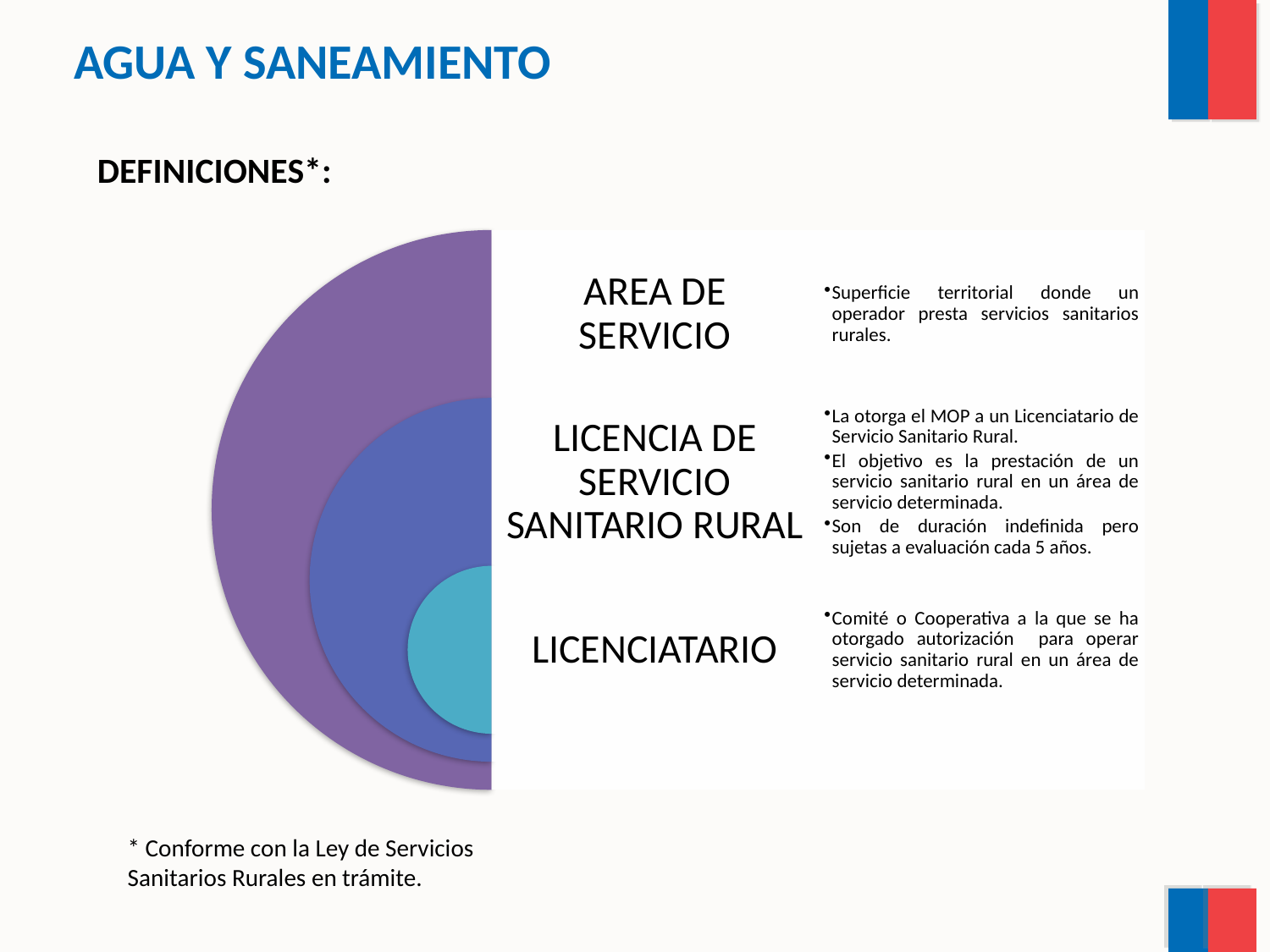

AGUA Y SANEAMIENTO
DEFINICIONES*:
AREA DE SERVICIO
LICENCIA DE SERVICIO SANITARIO RURAL
LICENCIATARIO
Superficie territorial donde un operador presta servicios sanitarios rurales.
La otorga el MOP a un Licenciatario de Servicio Sanitario Rural.
El objetivo es la prestación de un servicio sanitario rural en un área de servicio determinada.
Son de duración indefinida pero sujetas a evaluación cada 5 años.
Comité o Cooperativa a la que se ha otorgado autorización  para operar servicio sanitario rural en un área de servicio determinada.
* Conforme con la Ley de Servicios Sanitarios Rurales en trámite.